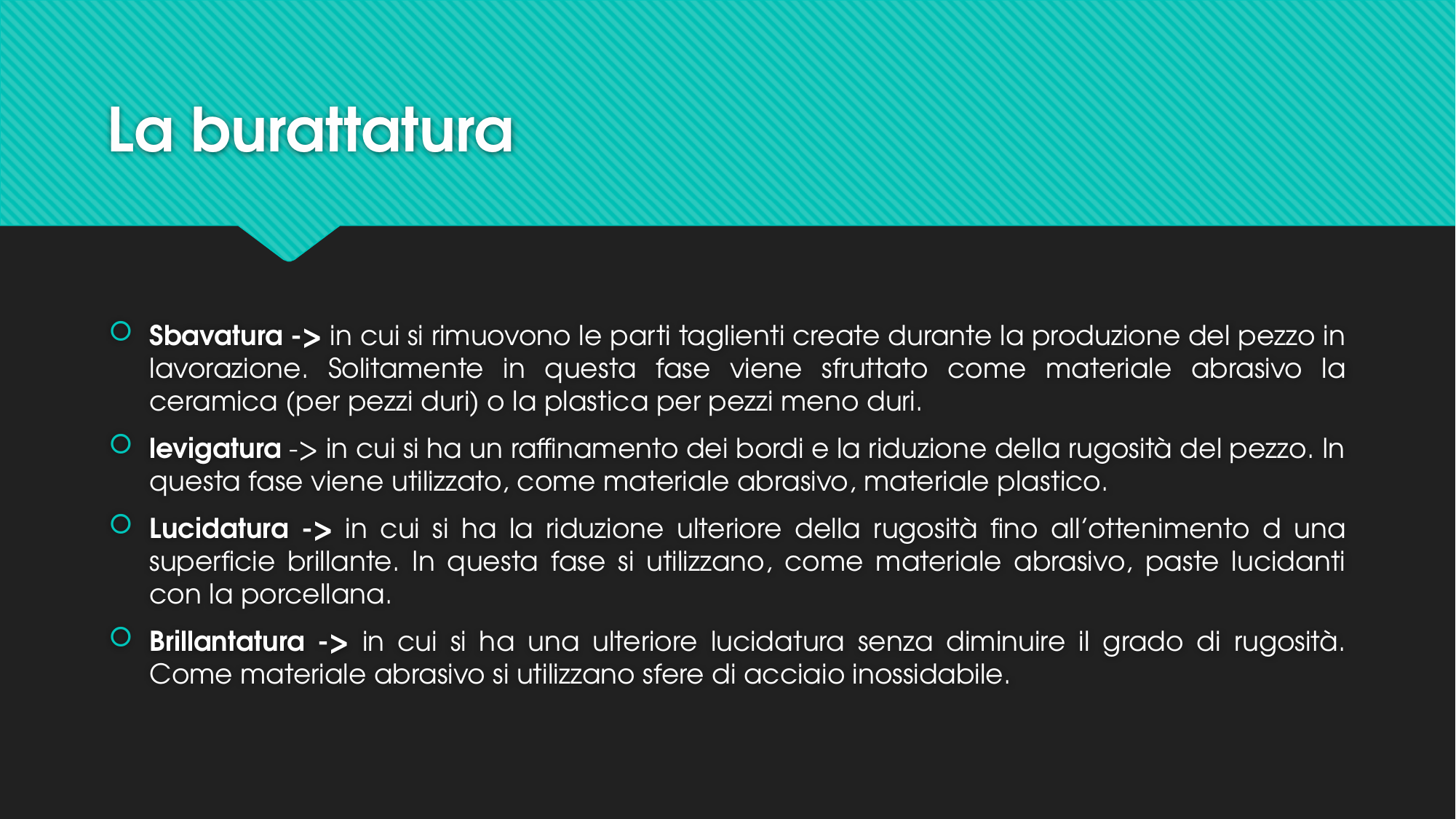

# La burattatura

Sbavatura -> in cui si rimuovono le parti taglienti create durante la produzione del pezzo in lavorazione. Solitamente in questa fase viene sfruttato come materiale abrasivo la ceramica (per pezzi duri) o la plastica per pezzi meno duri.
levigatura -> in cui si ha un raffinamento dei bordi e la riduzione della rugosità del pezzo. In questa fase viene utilizzato, come materiale abrasivo, materiale plastico.
Lucidatura -> in cui si ha la riduzione ulteriore della rugosità fino all’ottenimento d una superficie brillante. In questa fase si utilizzano, come materiale abrasivo, paste lucidanti con la porcellana.
Brillantatura -> in cui si ha una ulteriore lucidatura senza diminuire il grado di rugosità. Come materiale abrasivo si utilizzano sfere di acciaio inossidabile.